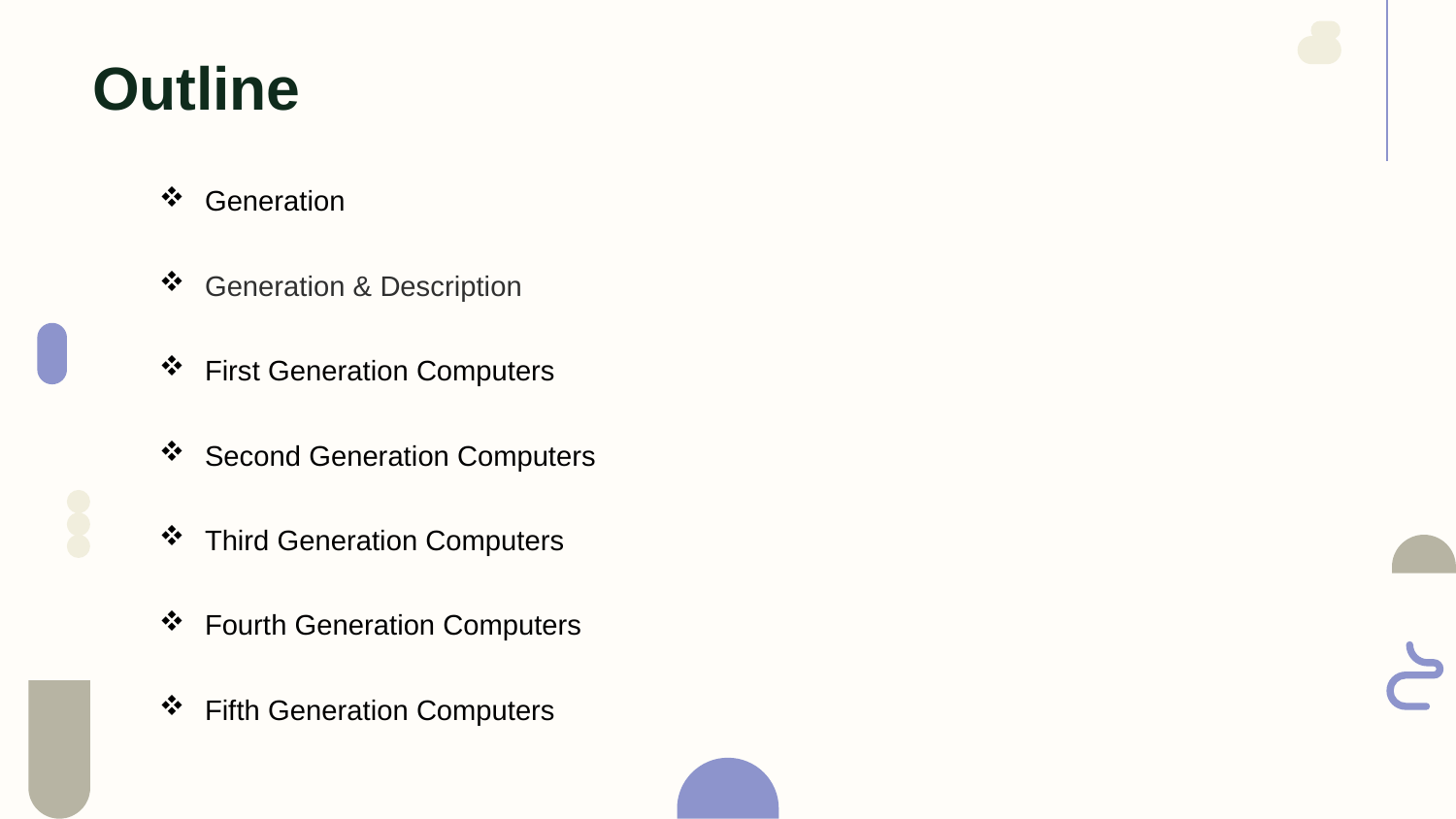

Outline
Generation
Generation & Description
First Generation Computers
Second Generation Computers
Third Generation Computers
Fourth Generation Computers
Fifth Generation Computers